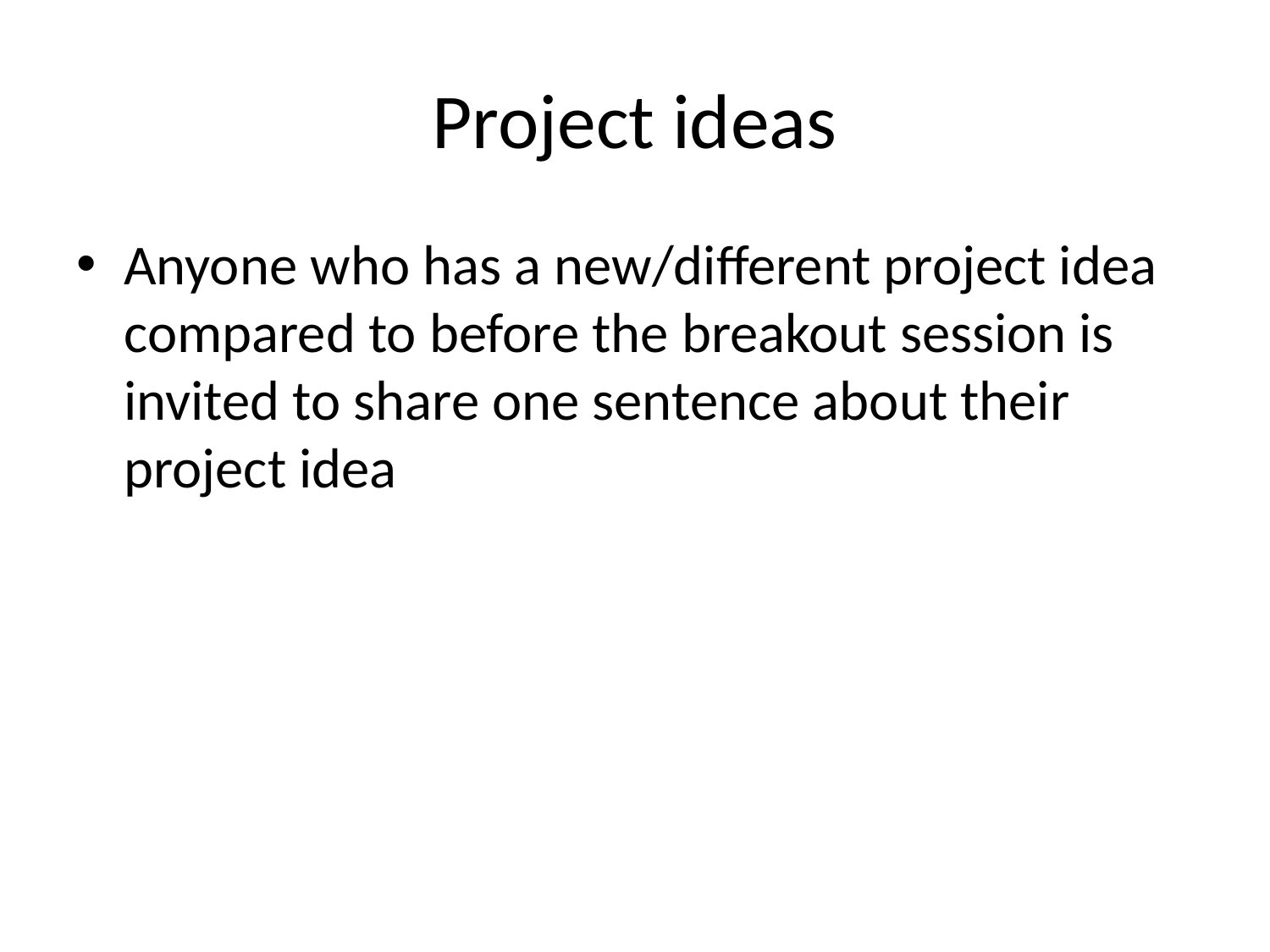

# Project ideas
Anyone who has a new/different project idea compared to before the breakout session is invited to share one sentence about their project idea